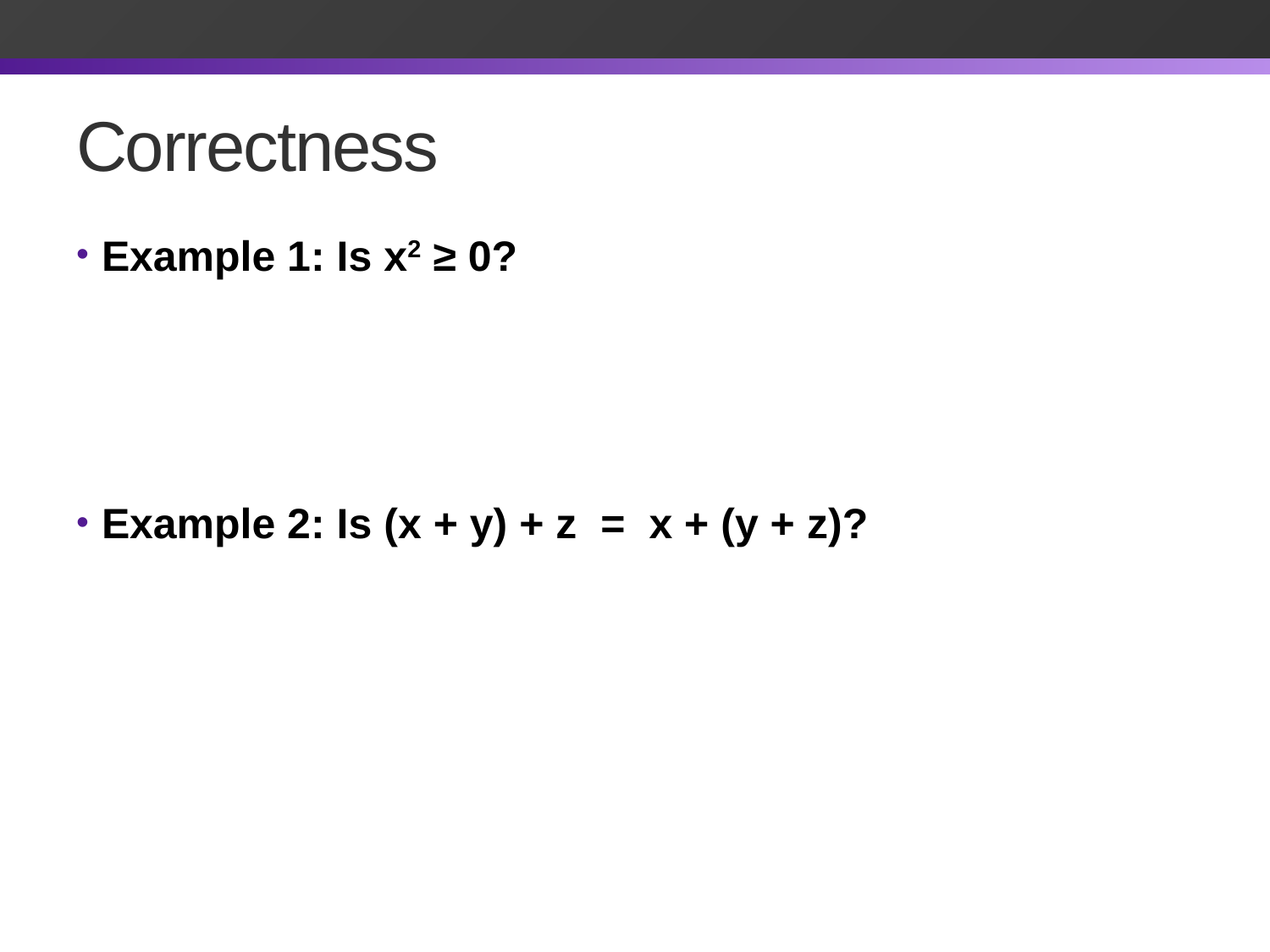

# Correctness
Example 1: Is x2 ≥ 0?
Floats: Yes!
Ints: Maybe…

Example 2: Is (x + y) + z  =  x + (y + z)?
Ints: Yes!
Floats: Maybe…